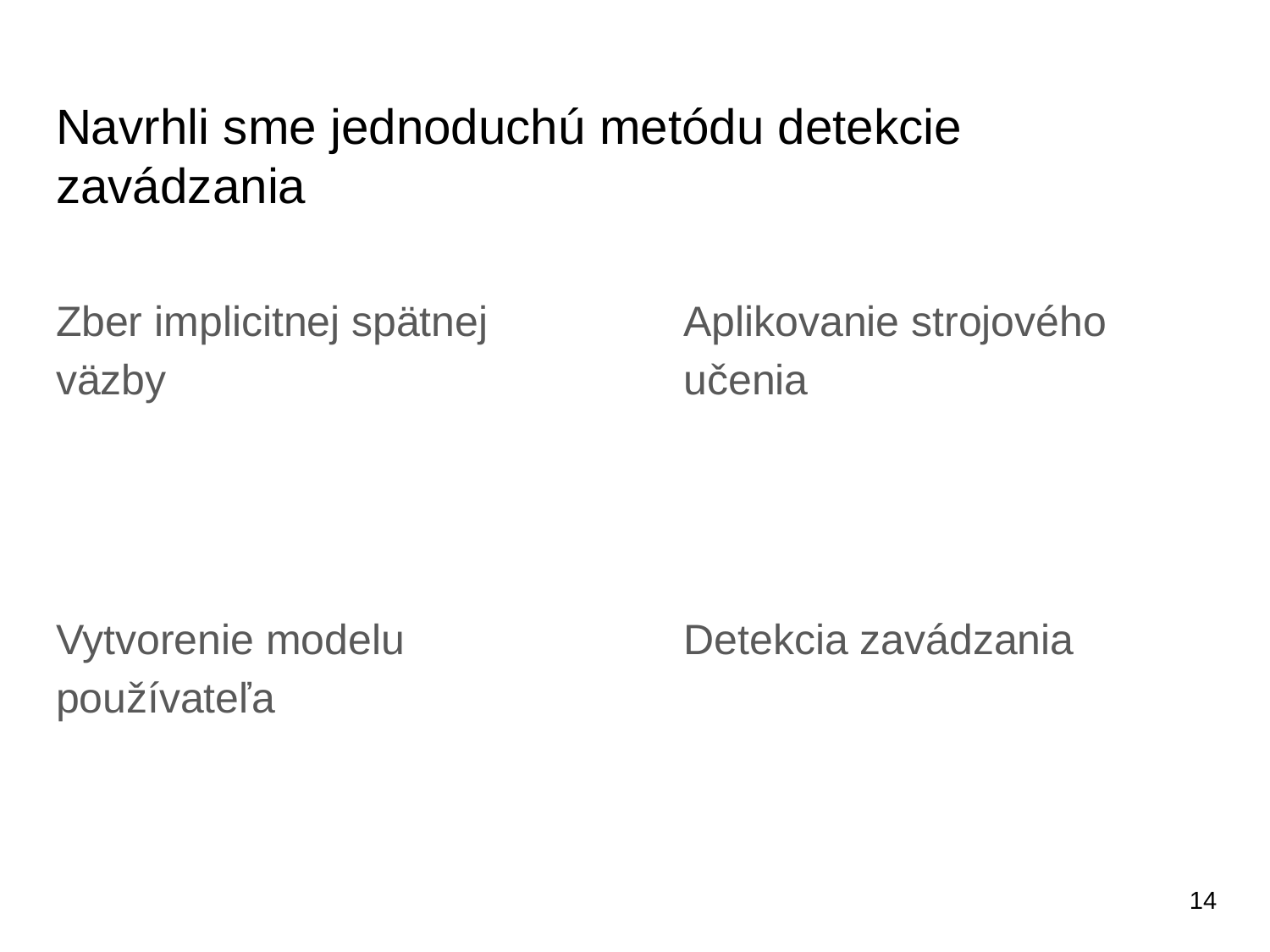

# Navrhli sme jednoduchú metódu detekcie zavádzania
Zber implicitnej spätnej väzby

Vytvorenie modelu používateľa

Aplikovanie strojového učenia

Detekcia zavádzania
14